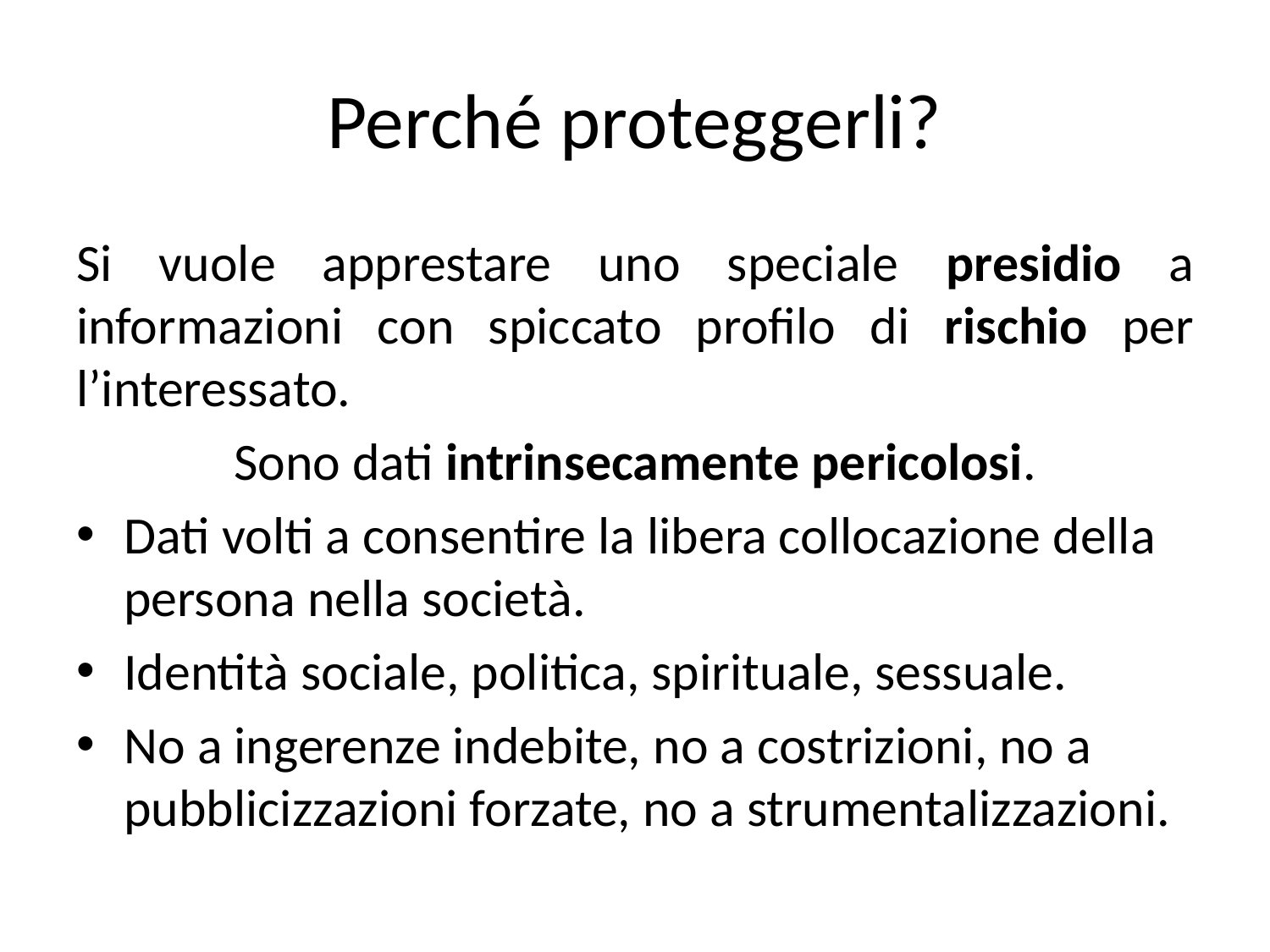

# Perché proteggerli?
Si vuole apprestare uno speciale presidio a informazioni con spiccato profilo di rischio per l’interessato.
Sono dati intrinsecamente pericolosi.
Dati volti a consentire la libera collocazione della persona nella società.
Identità sociale, politica, spirituale, sessuale.
No a ingerenze indebite, no a costrizioni, no a pubblicizzazioni forzate, no a strumentalizzazioni.